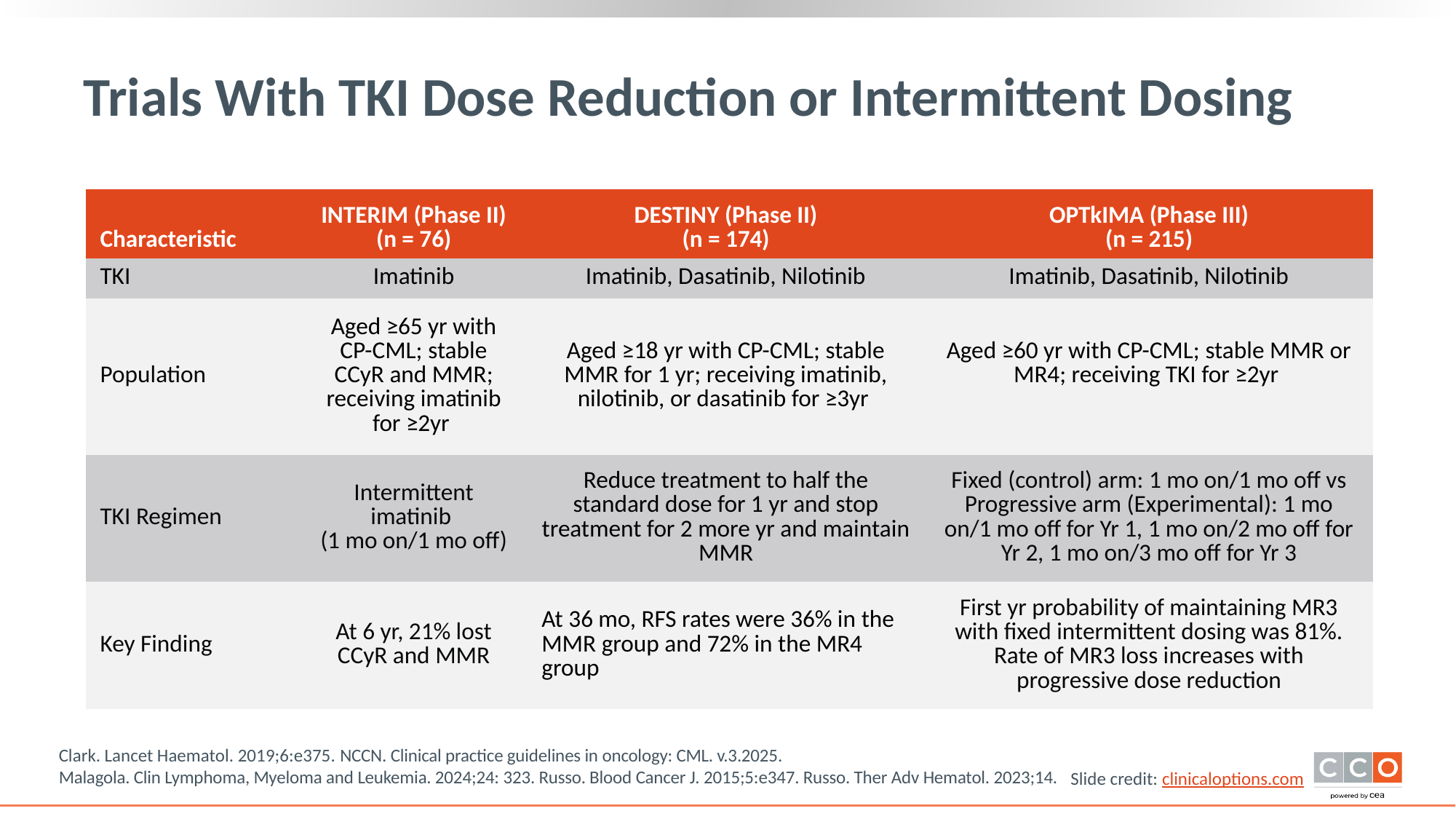

# Trials With TKI Dose Reduction or Intermittent Dosing
| Characteristic | INTERIM (Phase II) (n = 76) | DESTINY (Phase II) (n = 174) | OPTkIMA (Phase III) (n = 215) |
| --- | --- | --- | --- |
| TKI | Imatinib | Imatinib, Dasatinib, Nilotinib | Imatinib, Dasatinib, Nilotinib |
| Population | Aged ≥65 yr with CP-CML; stable CCyR and MMR; receiving imatinib for ≥2yr | Aged ≥18 yr with CP-CML; stable MMR for 1 yr; receiving imatinib, nilotinib, or dasatinib for ≥3yr | Aged ≥60 yr with CP-CML; stable MMR or MR4; receiving TKI for ≥2yr |
| TKI Regimen | Intermittent imatinib (1 mo on/1 mo off) | Reduce treatment to half the standard dose for 1 yr and stop treatment for 2 more yr and maintain MMR | Fixed (control) arm: 1 mo on/1 mo off vs Progressive arm (Experimental): 1 mo on/1 mo off for Yr 1, 1 mo on/2 mo off for Yr 2, 1 mo on/3 mo off for Yr 3 |
| Key Finding | At 6 yr, 21% lost CCyR and MMR | At 36 mo, RFS rates were 36% in the MMR group and 72% in the MR4 group | First yr probability of maintaining MR3 with fixed intermittent dosing was 81%. Rate of MR3 loss increases with progressive dose reduction |
Clark. Lancet Haematol. 2019;6:e375. NCCN. Clinical practice guidelines in oncology: CML. v.3.2025.
Malagola. Clin Lymphoma, Myeloma and Leukemia. 2024;24: 323. Russo. Blood Cancer J. 2015;5:e347. Russo. Ther Adv Hematol. 2023;14.